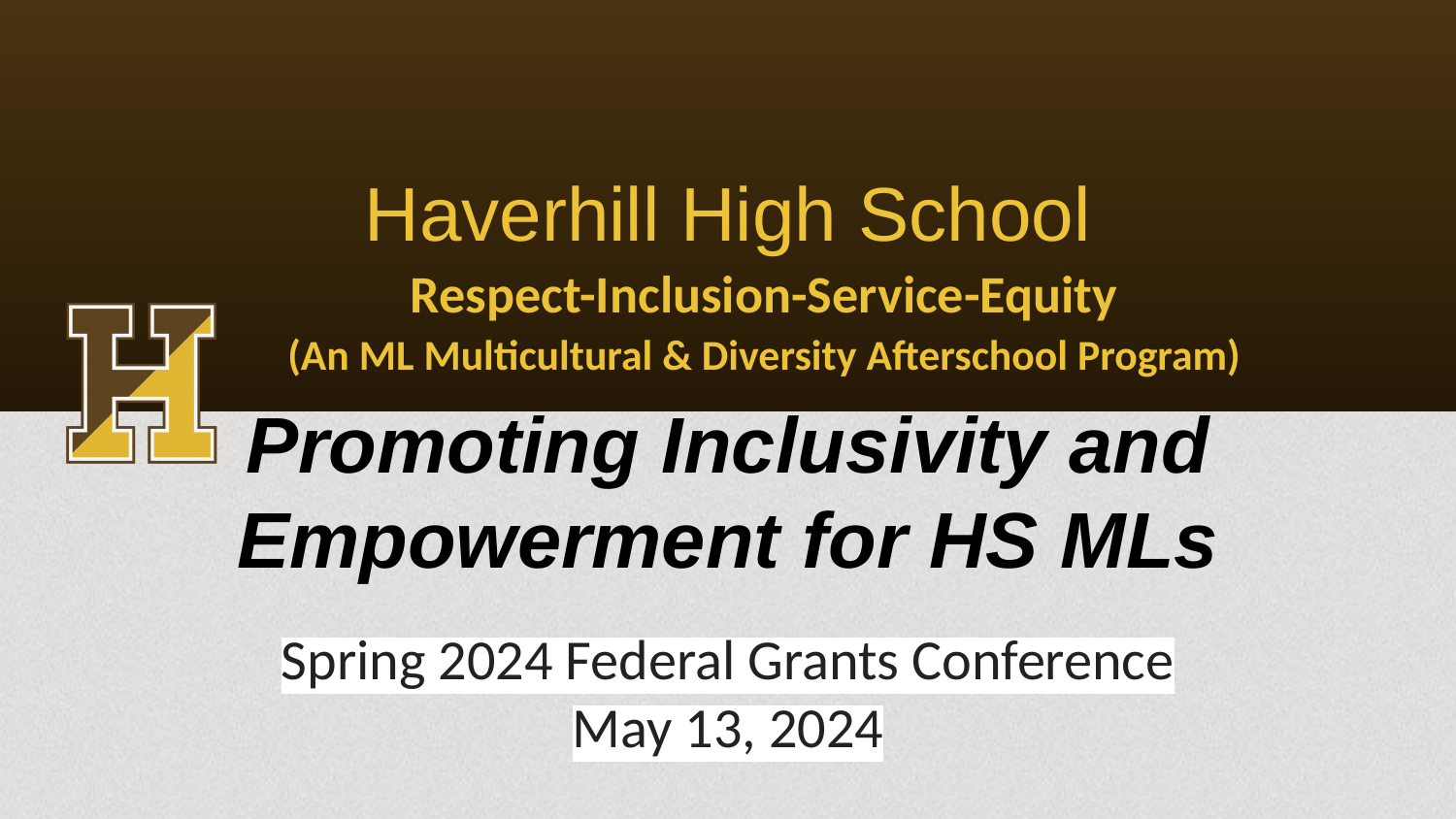

# Haverhill High School
Respect-Inclusion-Service-Equity
(An ML Multicultural & Diversity Afterschool Program)
Promoting Inclusivity and Empowerment for HS MLs

Spring 2024 Federal Grants Conference
May 13, 2024